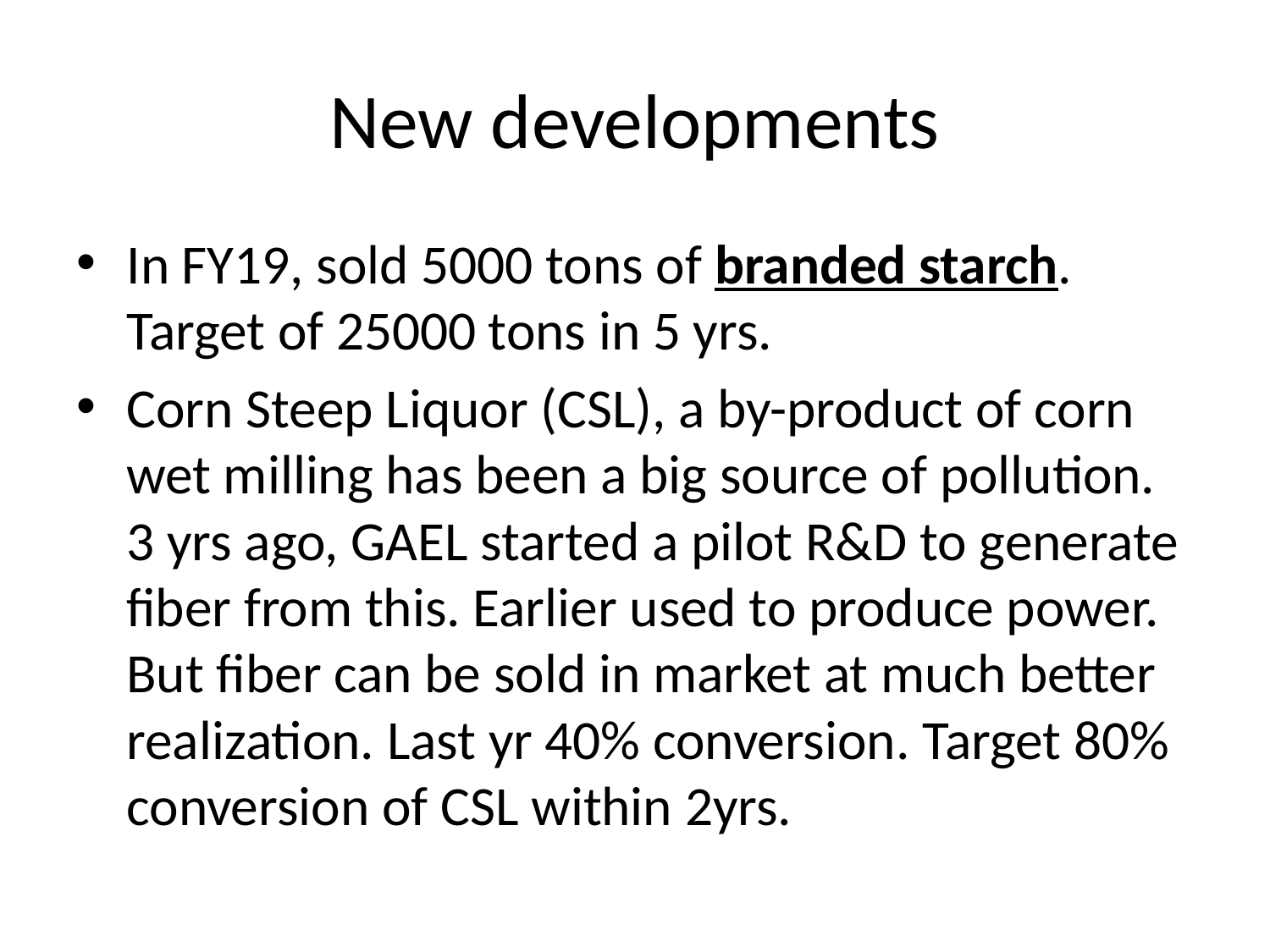

# New developments
In FY19, sold 5000 tons of branded starch. Target of 25000 tons in 5 yrs.
Corn Steep Liquor (CSL), a by-product of corn wet milling has been a big source of pollution. 3 yrs ago, GAEL started a pilot R&D to generate fiber from this. Earlier used to produce power. But fiber can be sold in market at much better realization. Last yr 40% conversion. Target 80% conversion of CSL within 2yrs.